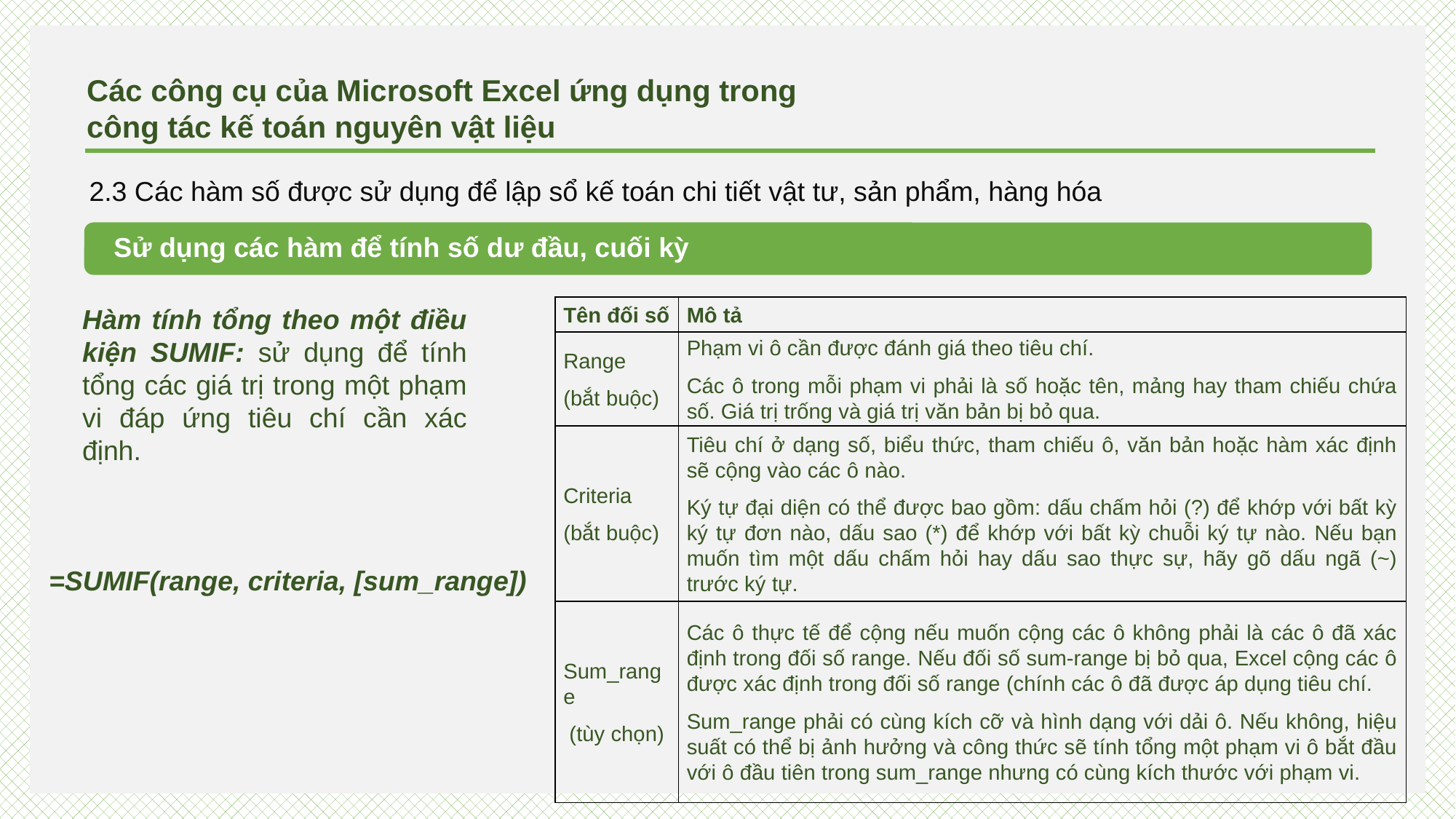

x
Các công cụ của Microsoft Excel ứng dụng trong
công tác kế toán nguyên vật liệu
2.3 Các hàm số được sử dụng để lập sổ kế toán chi tiết vật tư, sản phẩm, hàng hóa

Sử dụng các hàm để tính số dư đầu, cuối kỳ
Hàm tính tổng theo một điều kiện SUMIF: sử dụng để tính tổng các giá trị trong một phạm vi đáp ứng tiêu chí cần xác định.
| Tên đối số | Mô tả |
| --- | --- |
| Range (bắt buộc) | Phạm vi ô cần được đánh giá theo tiêu chí. Các ô trong mỗi phạm vi phải là số hoặc tên, mảng hay tham chiếu chứa số. Giá trị trống và giá trị văn bản bị bỏ qua. |
| Criteria (bắt buộc) | Tiêu chí ở dạng số, biểu thức, tham chiếu ô, văn bản hoặc hàm xác định sẽ cộng vào các ô nào. Ký tự đại diện có thể được bao gồm: dấu chấm hỏi (?) để khớp với bất kỳ ký tự đơn nào, dấu sao (\*) để khớp với bất kỳ chuỗi ký tự nào. Nếu bạn muốn tìm một dấu chấm hỏi hay dấu sao thực sự, hãy gõ dấu ngã (~) trước ký tự. |
| Sum\_range (tùy chọn) | Các ô thực tế để cộng nếu muốn cộng các ô không phải là các ô đã xác định trong đối số range. Nếu đối số sum-range bị bỏ qua, Excel cộng các ô được xác định trong đối số range (chính các ô đã được áp dụng tiêu chí. Sum\_range phải có cùng kích cỡ và hình dạng với dải ô. Nếu không, hiệu suất có thể bị ảnh hưởng và công thức sẽ tính tổng một phạm vi ô bắt đầu với ô đầu tiên trong sum\_range nhưng có cùng kích thước với phạm vi. |
=SUMIF(range, criteria, [sum_range])